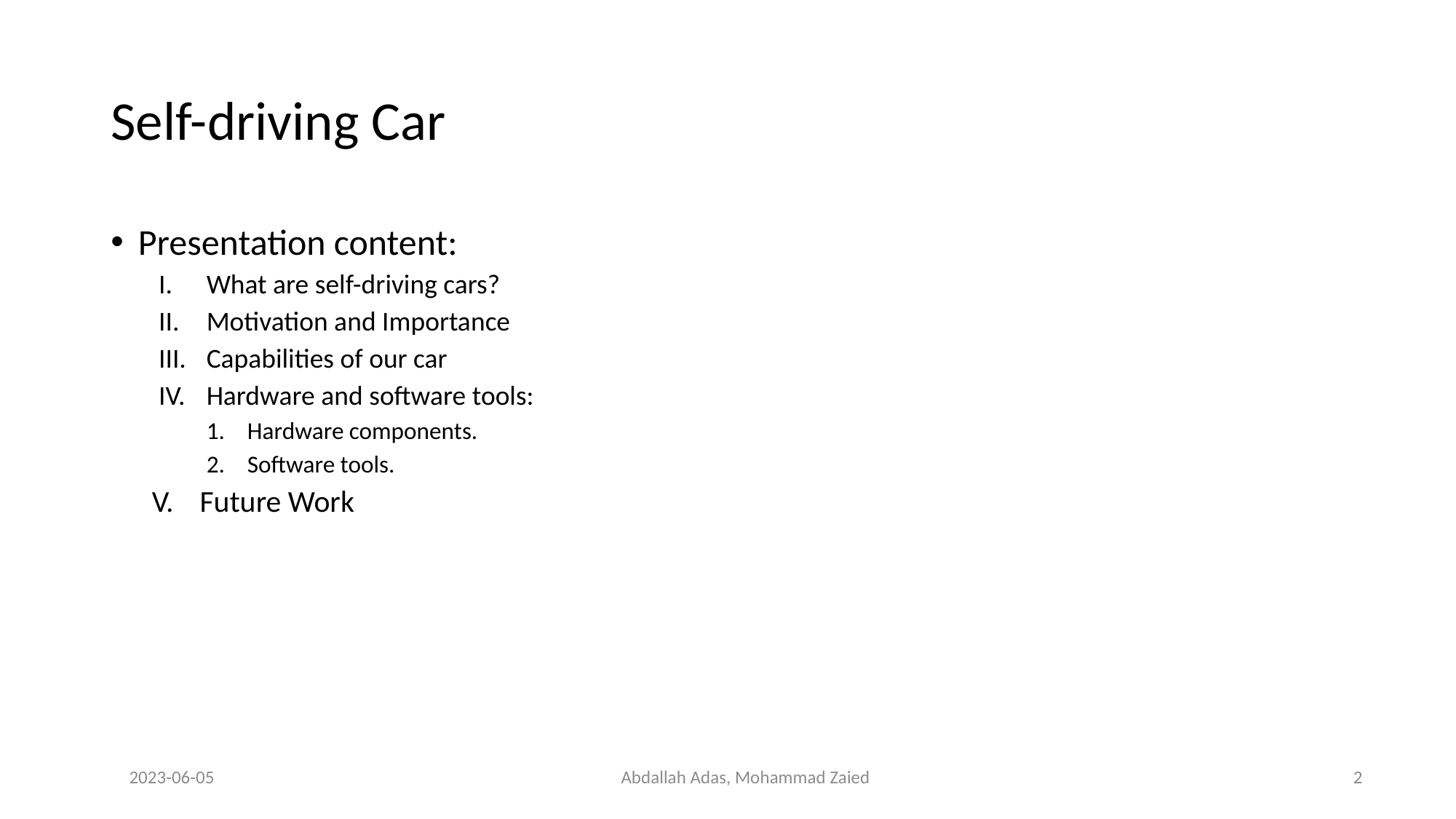

# Self-driving Car
Presentation content:
What are self-driving cars?
Motivation and Importance
Capabilities of our car
Hardware and software tools:
Hardware components.
Software tools.
 Future Work
2023-06-05
Abdallah Adas, Mohammad Zaied
2
2